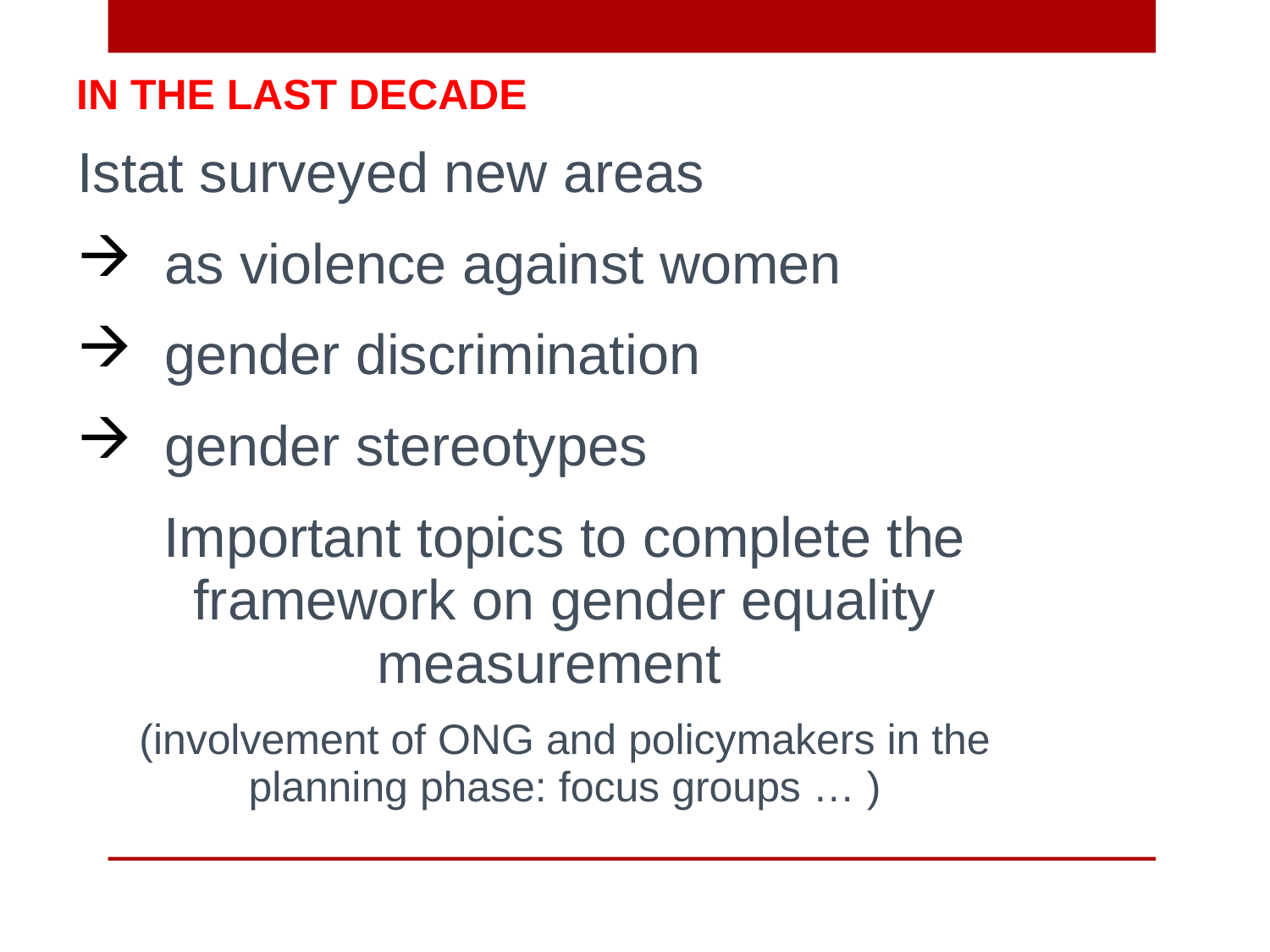

# IN THE LAST DECADE
Istat surveyed new areas
as violence against women
gender discrimination
gender stereotypes
Important topics to complete the framework on gender equality measurement
(involvement of ONG and policymakers in the planning phase: focus groups … )